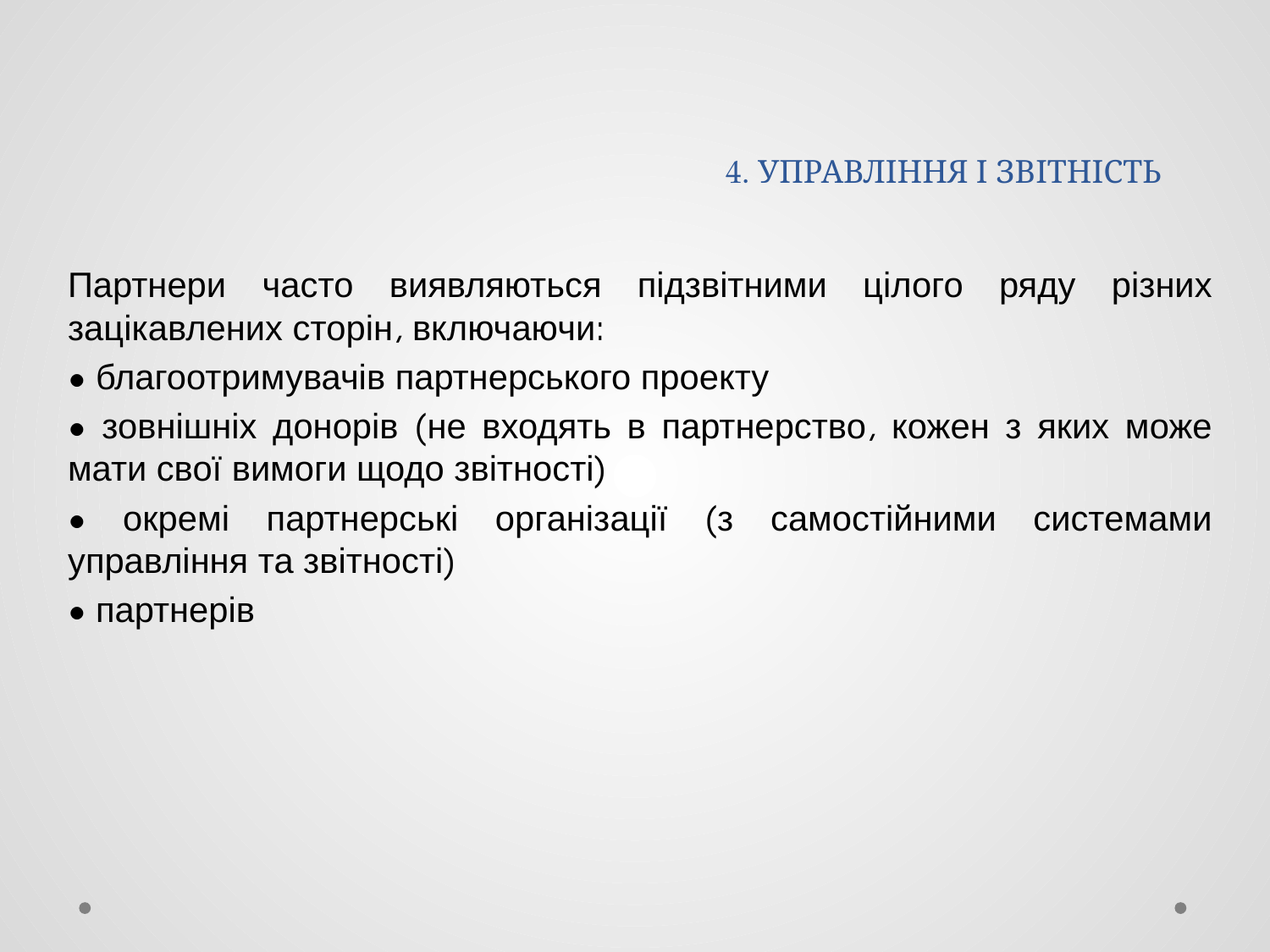

# 4. УПРАВЛІННЯ І ЗВІТНІСТЬ
Партнери часто виявляються підзвітними цілого ряду різних зацікавлених сторін, включаючи:
• благоотримувачів партнерського проекту
• зовнішніх донорів (не входять в партнерство, кожен з яких може мати свої вимоги щодо звітності)
• окремі партнерські організації (з самостійними системами управління та звітності)
• партнерів